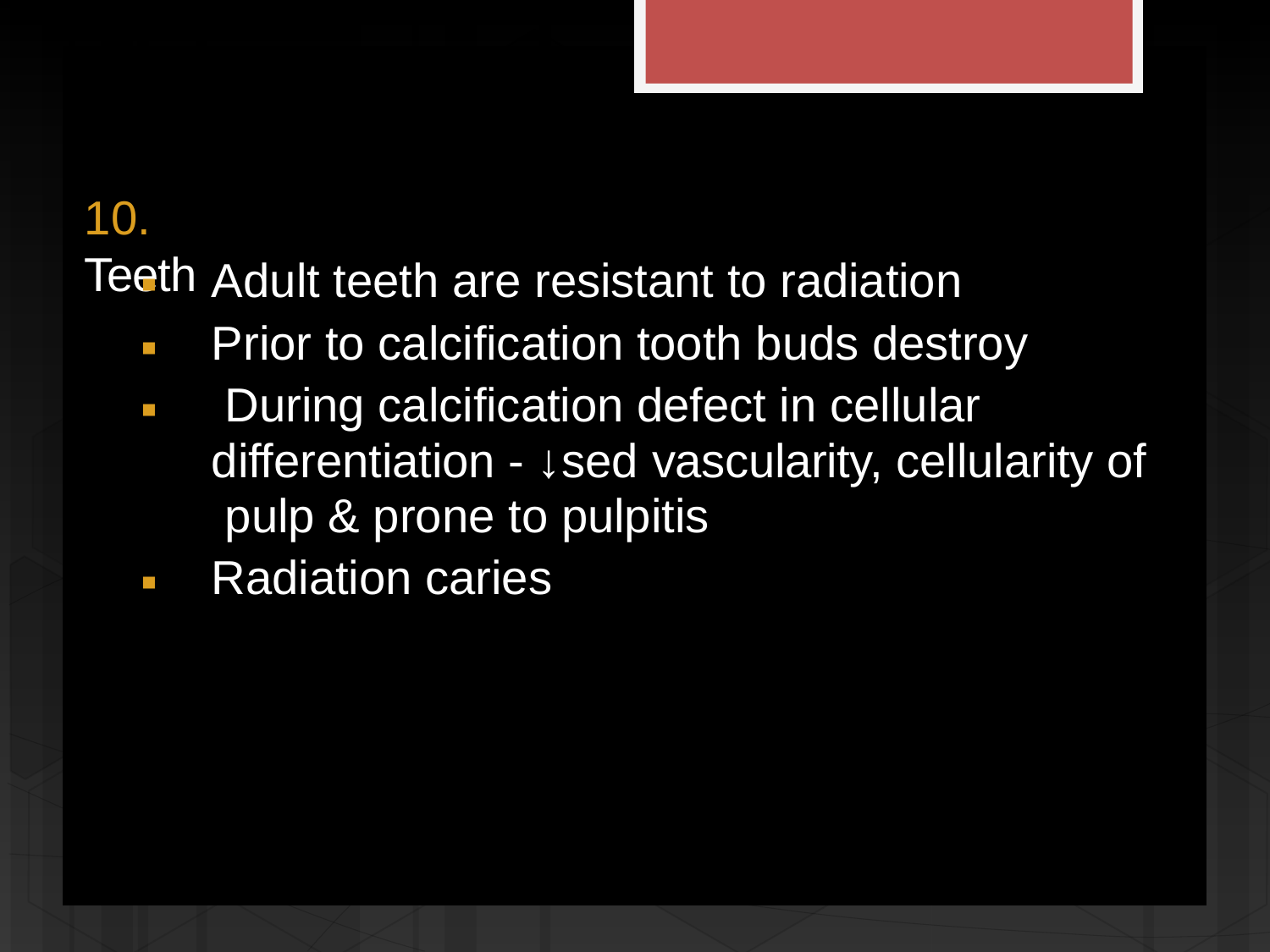

10. Teeth
Adult teeth are resistant to radiation  Prior to calcification tooth buds destroy  During calcification defect in cellular
differentiation - ↓sed vascularity, cellularity of  pulp & prone to pulpitis
Radiation caries
▪
▪
▪
▪